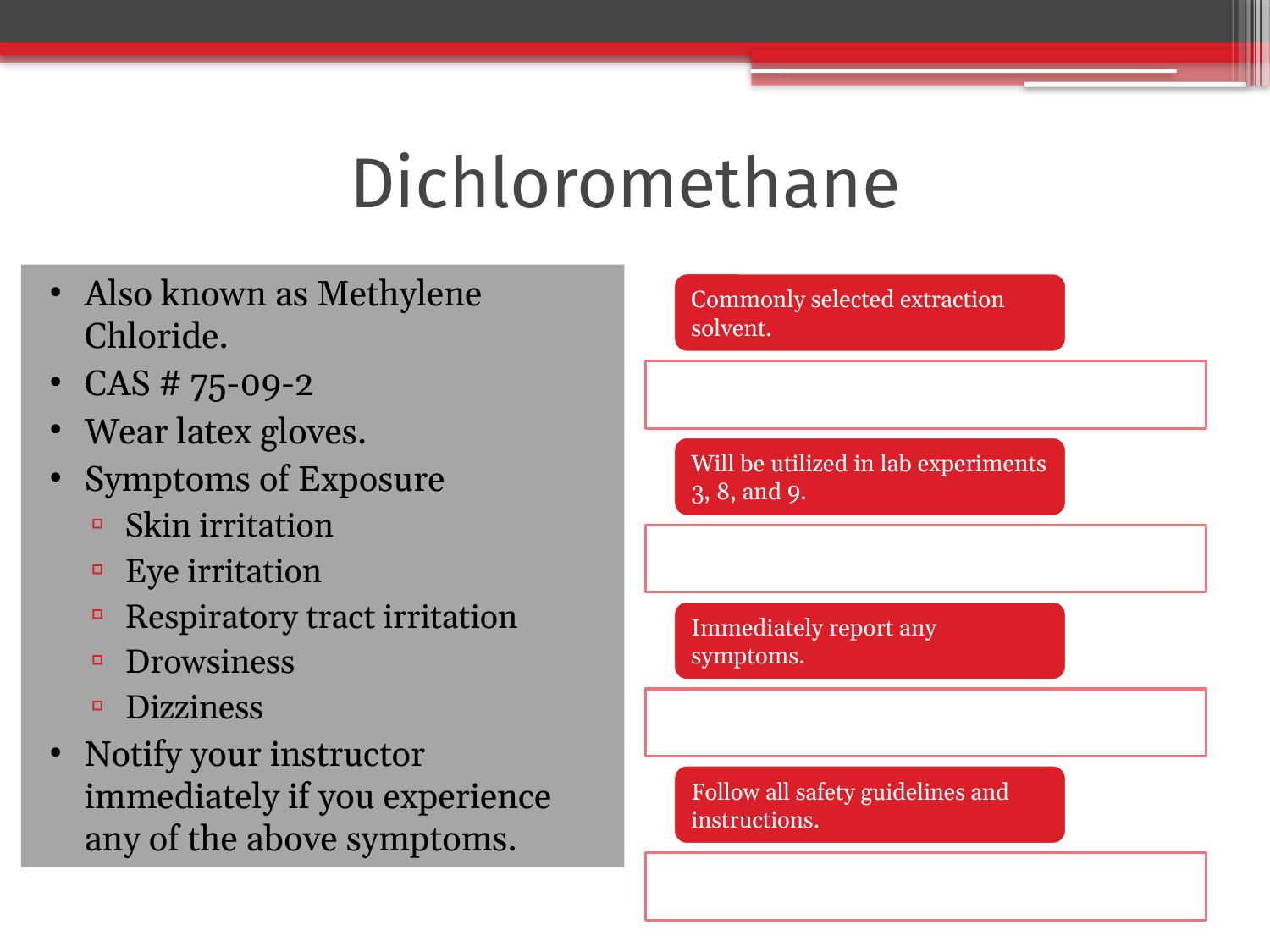

# Dichloromethane
Commonly selected extraction solvent.
Will be utilized in lab experiments 3, 8, and 9.
Immediately report any symptoms.
Follow all safety guidelines and instructions.
Also known as Methylene Chloride.
CAS # 75-09-2
Wear latex gloves.
Symptoms of Exposure
Skin irritation
Eye irritation
Respiratory tract irritation
Drowsiness
Dizziness
Notify your instructor immediately if you experience any of the above symptoms.